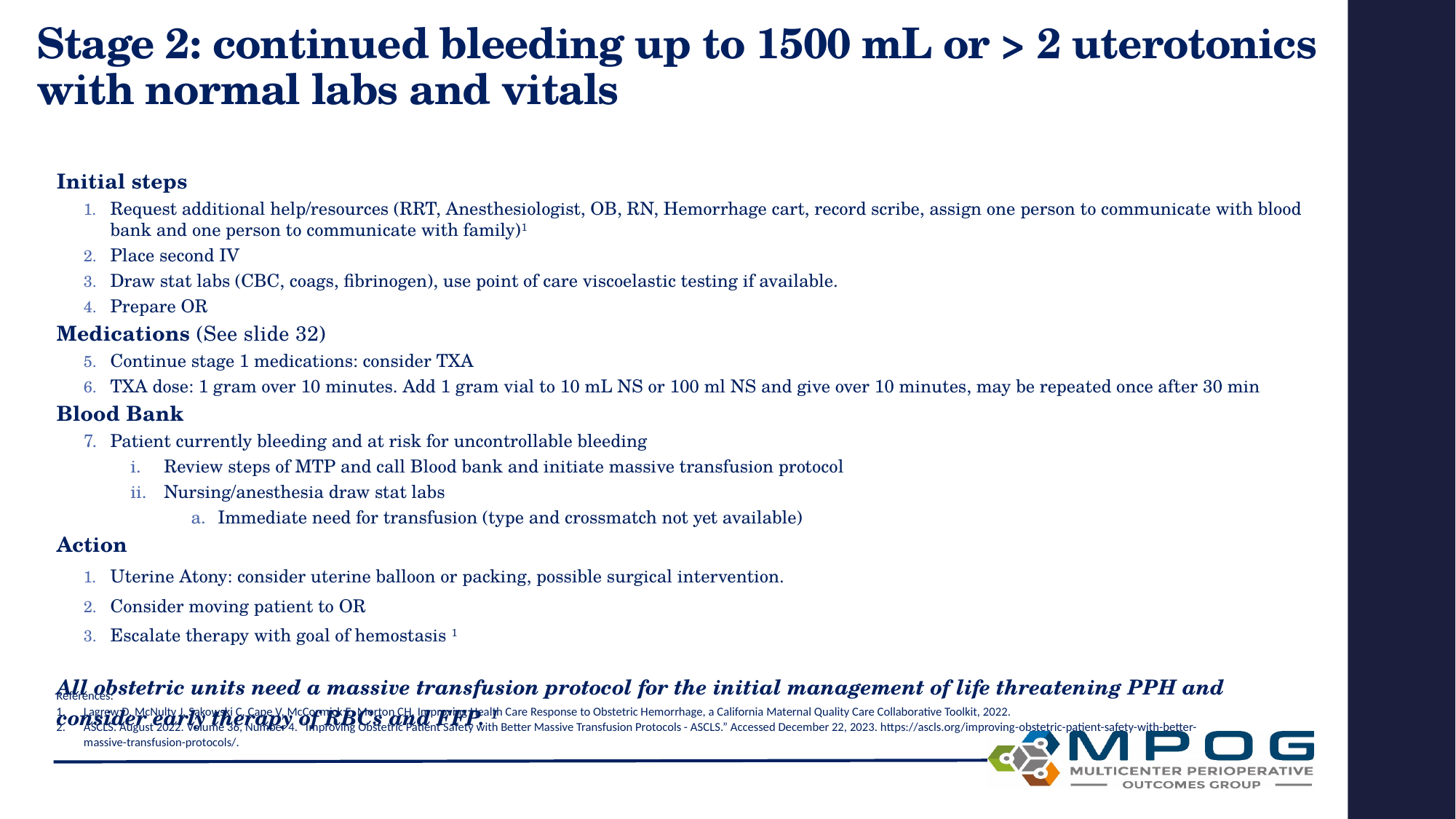

# Stage 2: continued bleeding up to 1500 mL or > 2 uterotonics with normal labs and vitals
Initial steps
Request additional help/resources (RRT, Anesthesiologist, OB, RN, Hemorrhage cart, record scribe, assign one person to communicate with blood bank and one person to communicate with family)1
Place second IV
Draw stat labs (CBC, coags, fibrinogen), use point of care viscoelastic testing if available.
Prepare OR
Medications (See slide 32)
Continue stage 1 medications: consider TXA
TXA dose: 1 gram over 10 minutes. Add 1 gram vial to 10 mL NS or 100 ml NS and give over 10 minutes, may be repeated once after 30 min
Blood Bank
Patient currently bleeding and at risk for uncontrollable bleeding
Review steps of MTP and call Blood bank and initiate massive transfusion protocol
Nursing/anesthesia draw stat labs
Immediate need for transfusion (type and crossmatch not yet available)
Action
Uterine Atony: consider uterine balloon or packing, possible surgical intervention.
Consider moving patient to OR
Escalate therapy with goal of hemostasis 1

All obstetric units need a massive transfusion protocol for the initial management of life threatening PPH and consider early therapy of RBCs and FFP. 1

References:
Lagrew D, McNulty J, Sakowski C, Cape V, McCormick E, Morton CH. Improving Health Care Response to Obstetric Hemorrhage, a California Maternal Quality Care Collaborative Toolkit, 2022.
ASCLS. August 2022. Volume 36, Number 4. “Improving Obstetric Patient Safety with Better Massive Transfusion Protocols - ASCLS.” Accessed December 22, 2023. https://ascls.org/improving-obstetric-patient-safety-with-better-massive-transfusion-protocols/.